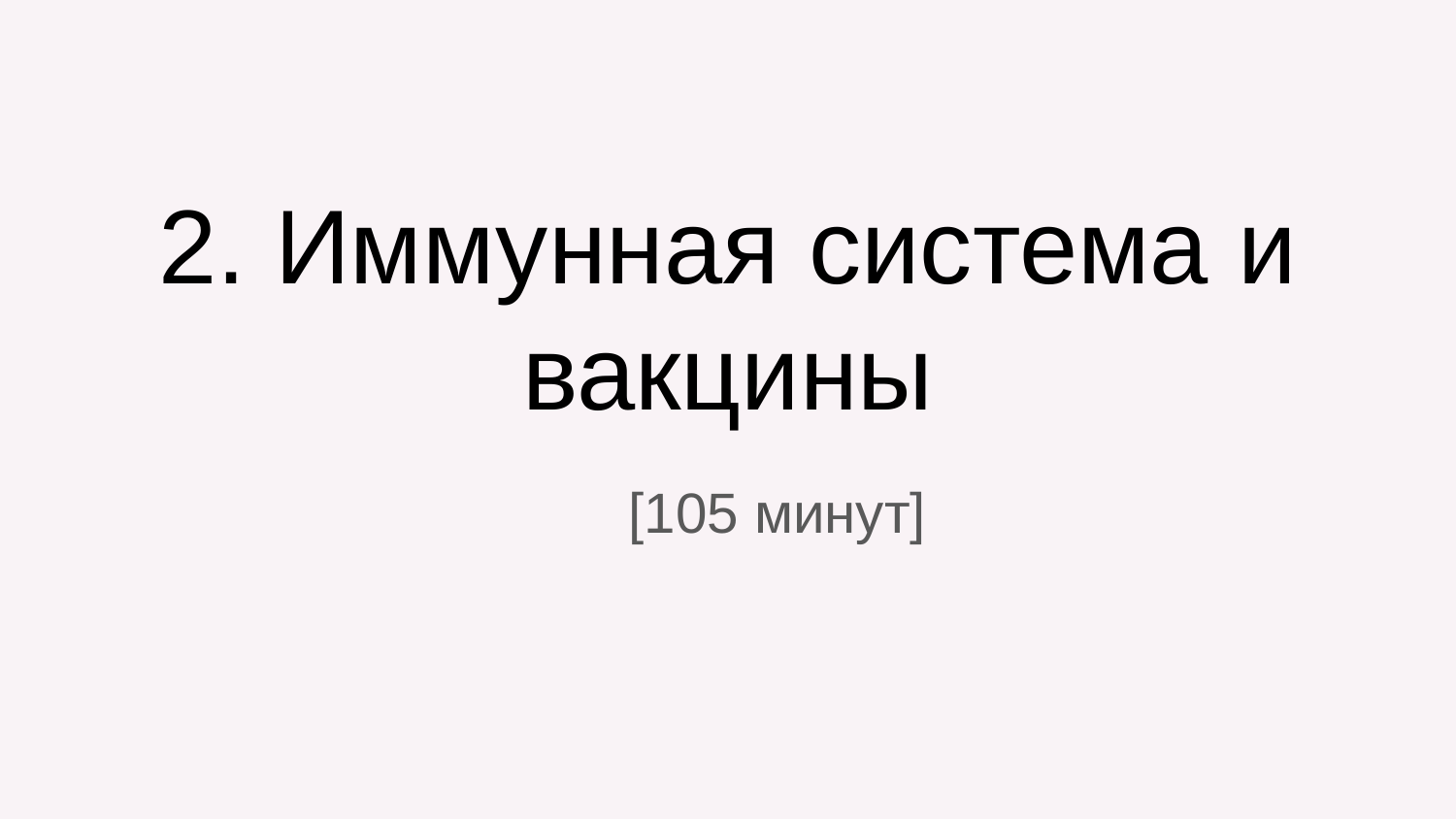

# 2. Иммунная система и вакцины
[105 минут]